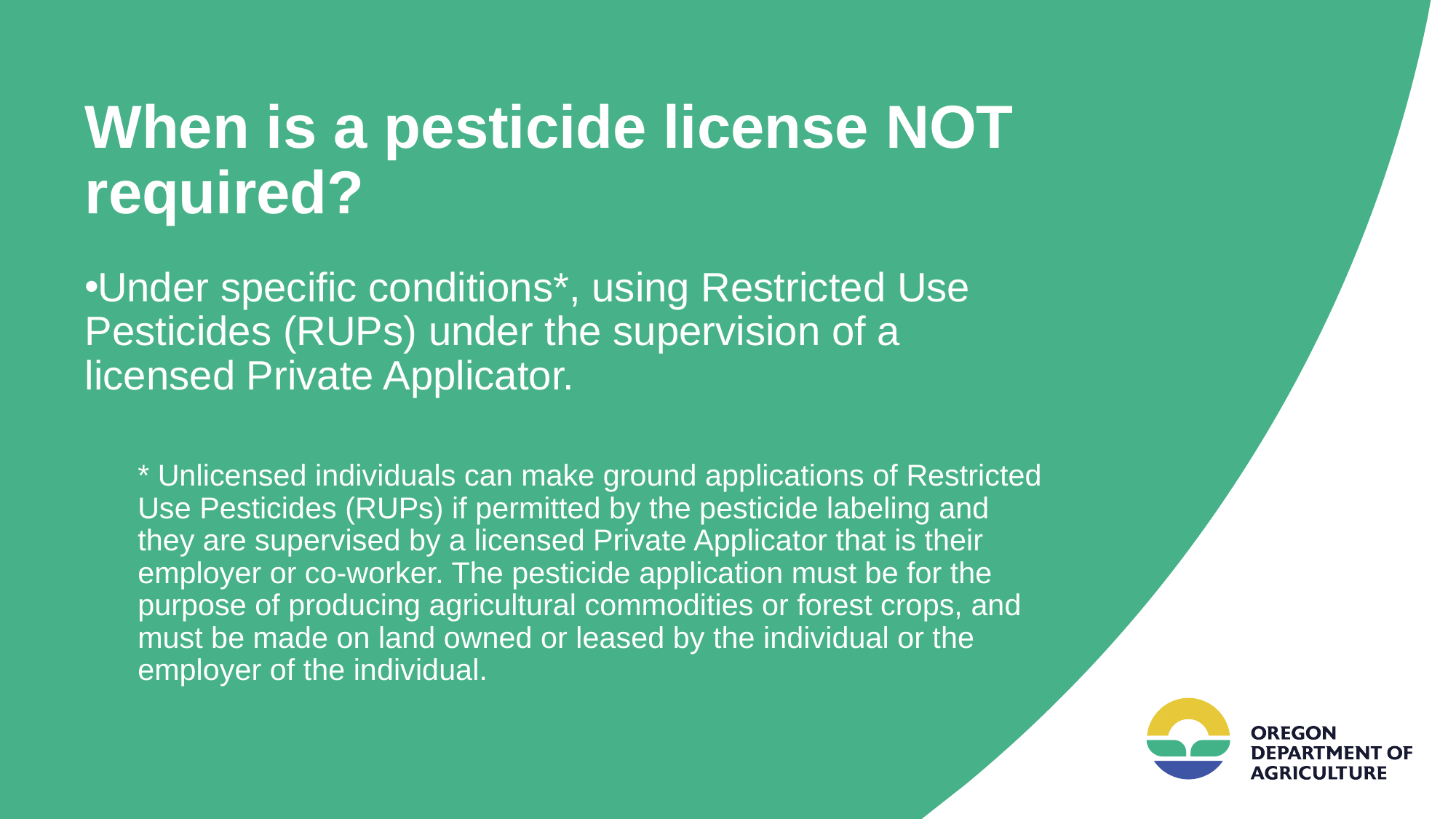

# When is a pesticide license NOT required?
Under specific conditions*, using Restricted Use Pesticides (RUPs) under the supervision of a licensed Private Applicator.

* Unlicensed individuals can make ground applications of Restricted Use Pesticides (RUPs) if permitted by the pesticide labeling and they are supervised by a licensed Private Applicator that is their employer or co-worker. The pesticide application must be for the purpose of producing agricultural commodities or forest crops, and must be made on land owned or leased by the individual or the employer of the individual.